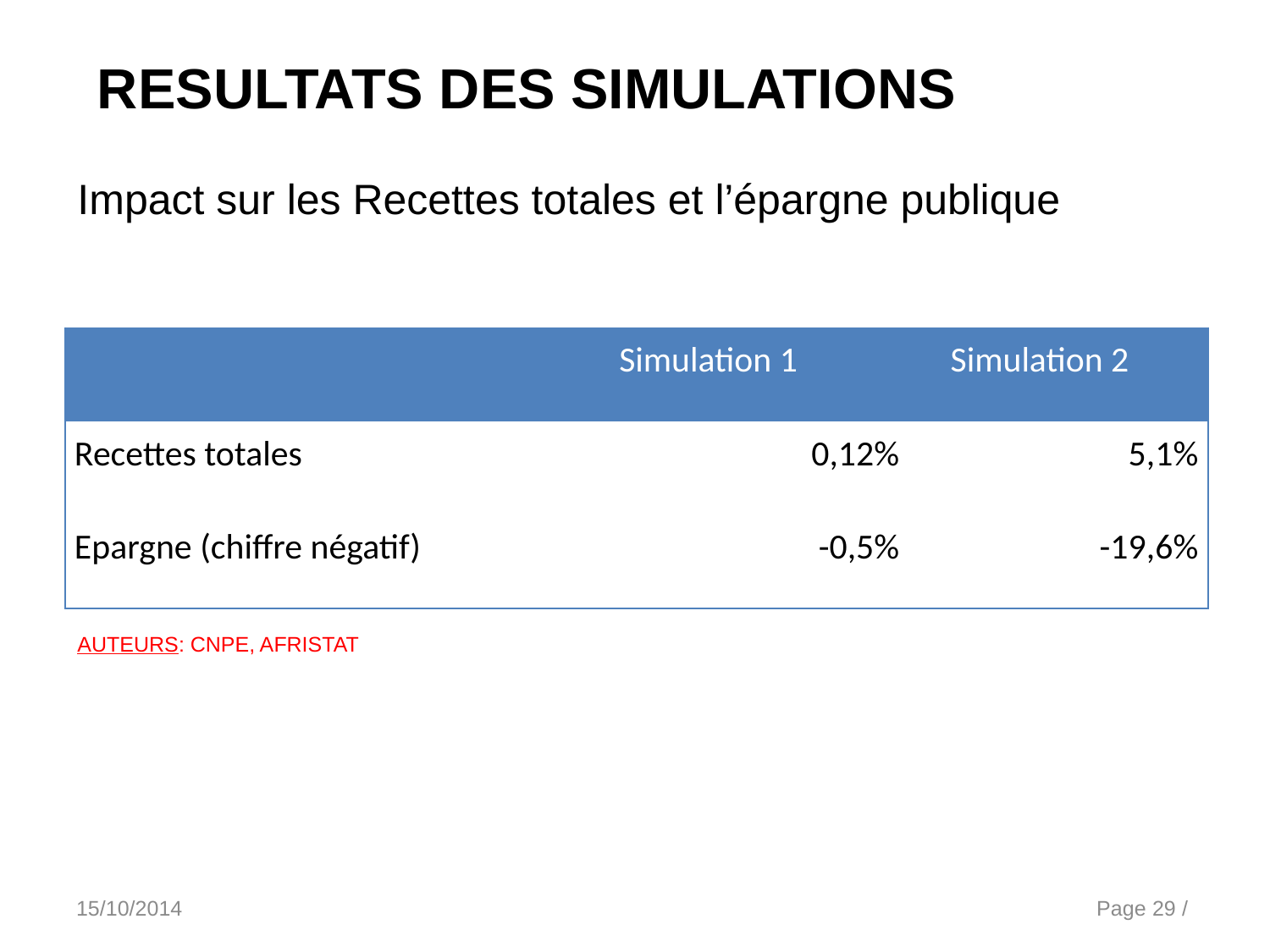

RESULTATS DES SIMULATIONS
Impact sur les Recettes totales et l’épargne publique
|  | Simulation 1 | Simulation 2 |
| --- | --- | --- |
| Recettes totales | 0,12% | 5,1% |
| Epargne (chiffre négatif) | -0,5% | -19,6% |
AUTEURS: CNPE, AFRISTAT
15/10/2014
PRESENTATION DE LA MCS & DU MEGC DU MALI
Page 29 /